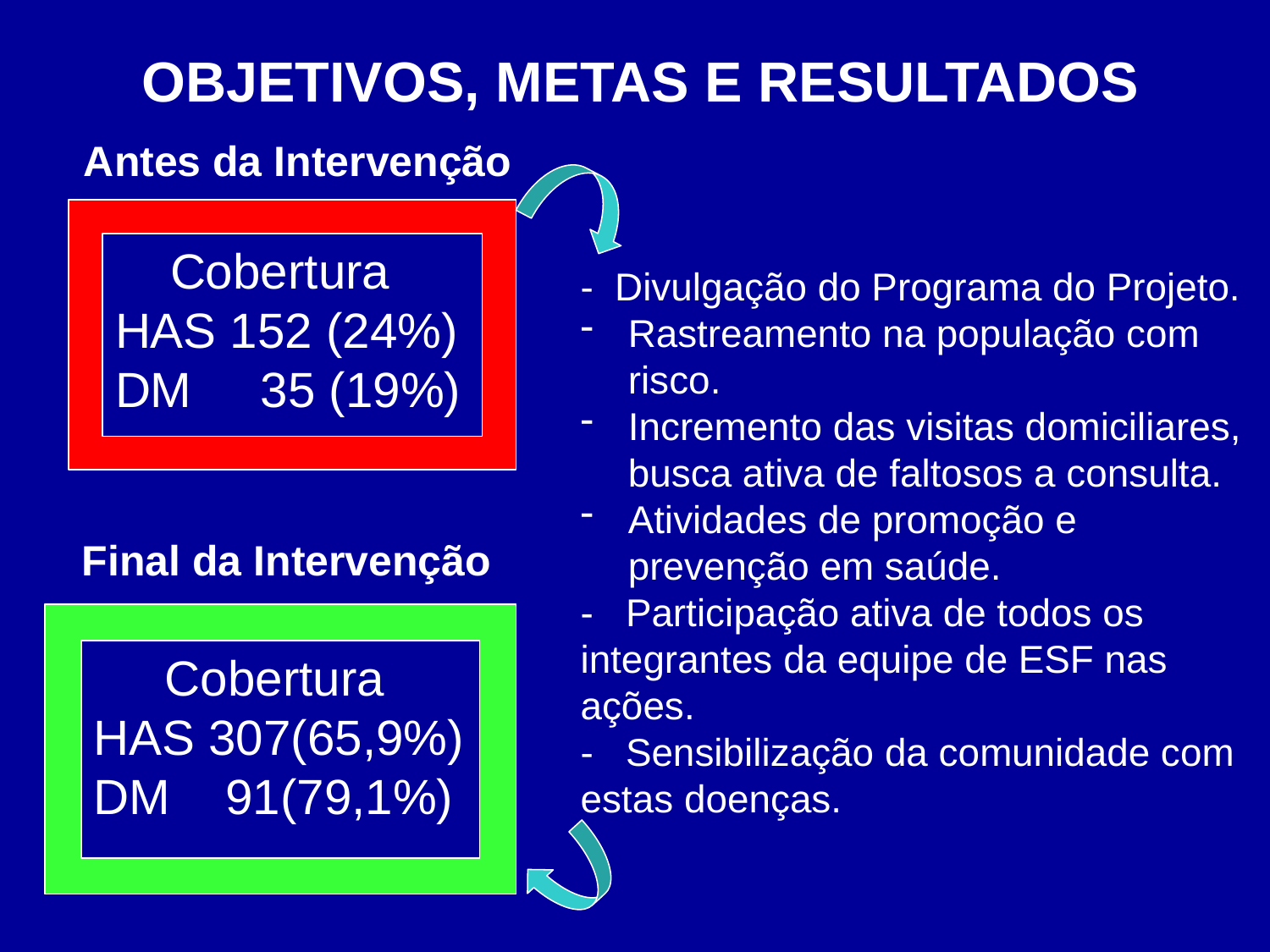

OBJETIVOS, METAS E RESULTADOS
Antes da Intervenção

    Cobertura
HAS 152 (24%)
DM     35 (19%)
-  Divulgação do Programa do Projeto.
Rastreamento na população com  risco.
Incremento das visitas domiciliares, busca ativa de faltosos a consulta.
Atividades de promoção e prevenção em saúde.
-   Participação ativa de todos os integrantes da equipe de ESF nas ações.
-   Sensibilização da comunidade com estas doenças.

Final da Intervenção
      Cobertura
HAS 307(65,9%)
DM    91(79,1%)